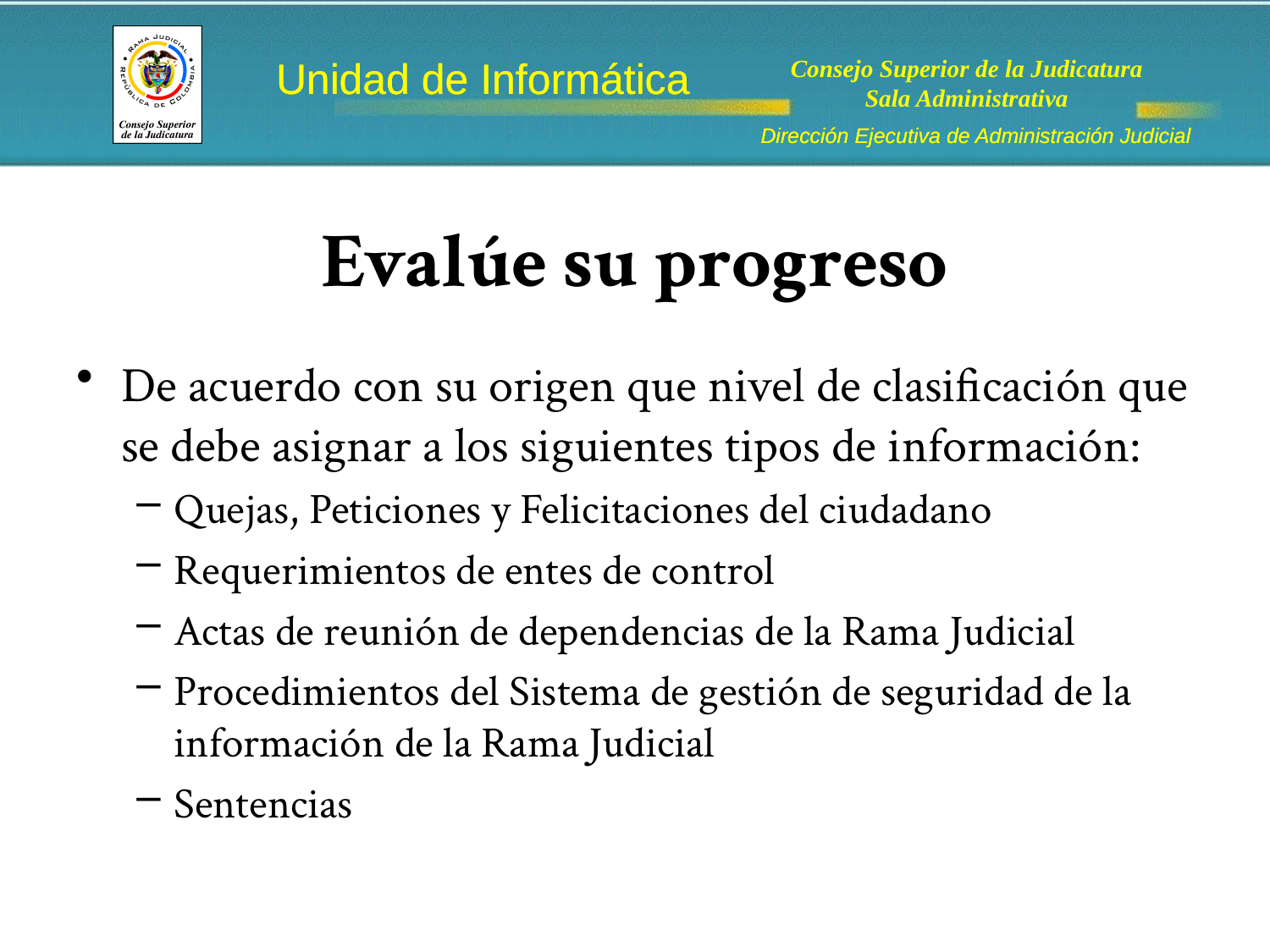

# Evalúe su progreso
De acuerdo con su origen que nivel de clasificación que se debe asignar a los siguientes tipos de información:
Quejas, Peticiones y Felicitaciones del ciudadano
Requerimientos de entes de control
Actas de reunión de dependencias de la Rama Judicial
Procedimientos del Sistema de gestión de seguridad de la información de la Rama Judicial
Sentencias